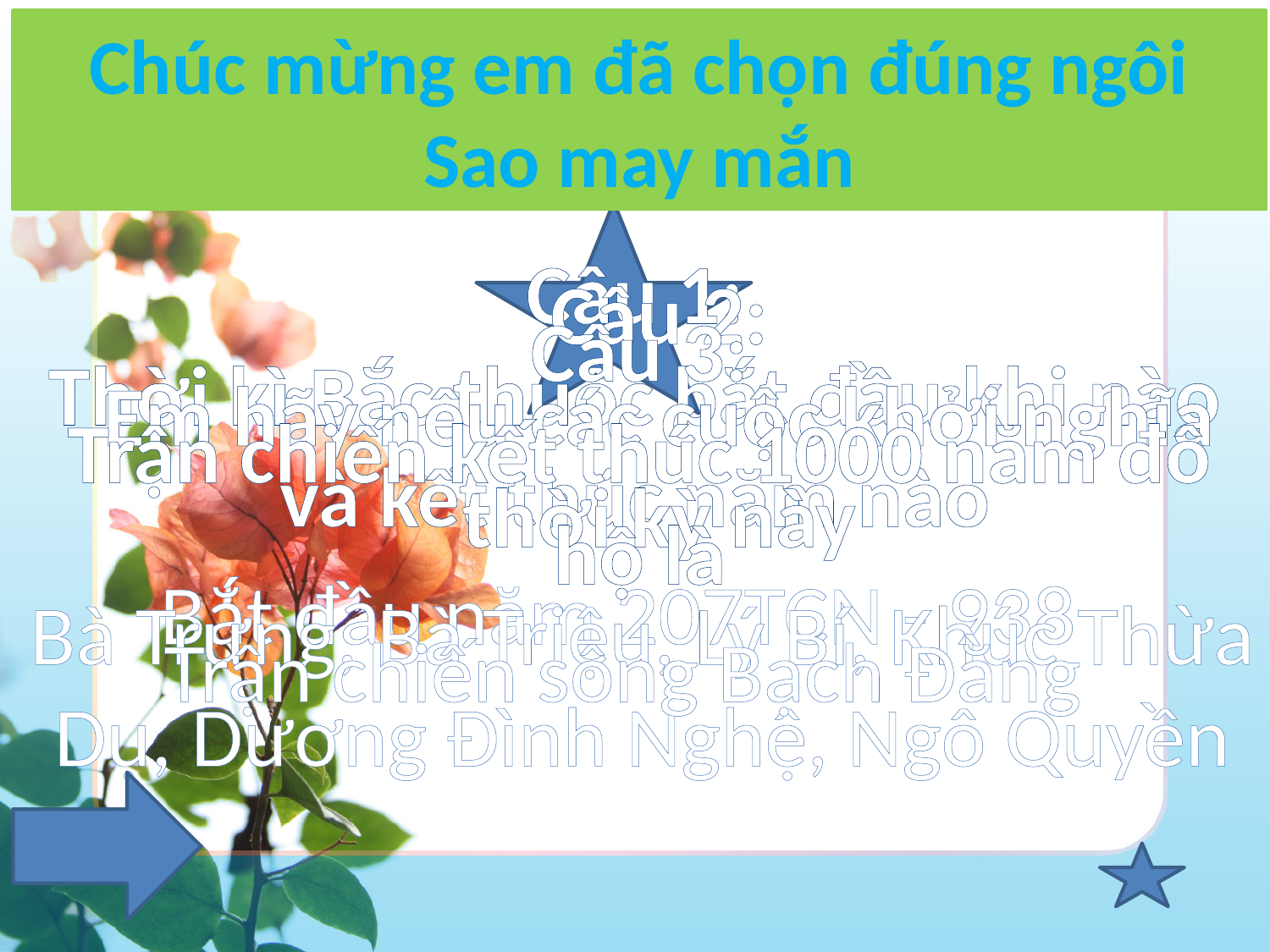

Chúc mừng em đã chọn đúng ngôi
Sao may mắn

Câu 1:
Thời kì Bắc thuộc bắt đầu khi nào và kết thúc năm nào
Câu 2:
Em hãy nêu các cuộc khởi nghĩa thời kỳ này
Câu 3:
Trận chiến kết thúc 1000 năm đô hộ là
Bắt đầu năm 207TCN - 938
Bà Trưng, Bà Triệu, Lý Bí, Khúc Thừa
Dụ, Dương Đình Nghệ, Ngô Quyền
Trận chiến sông Bạch Đằng